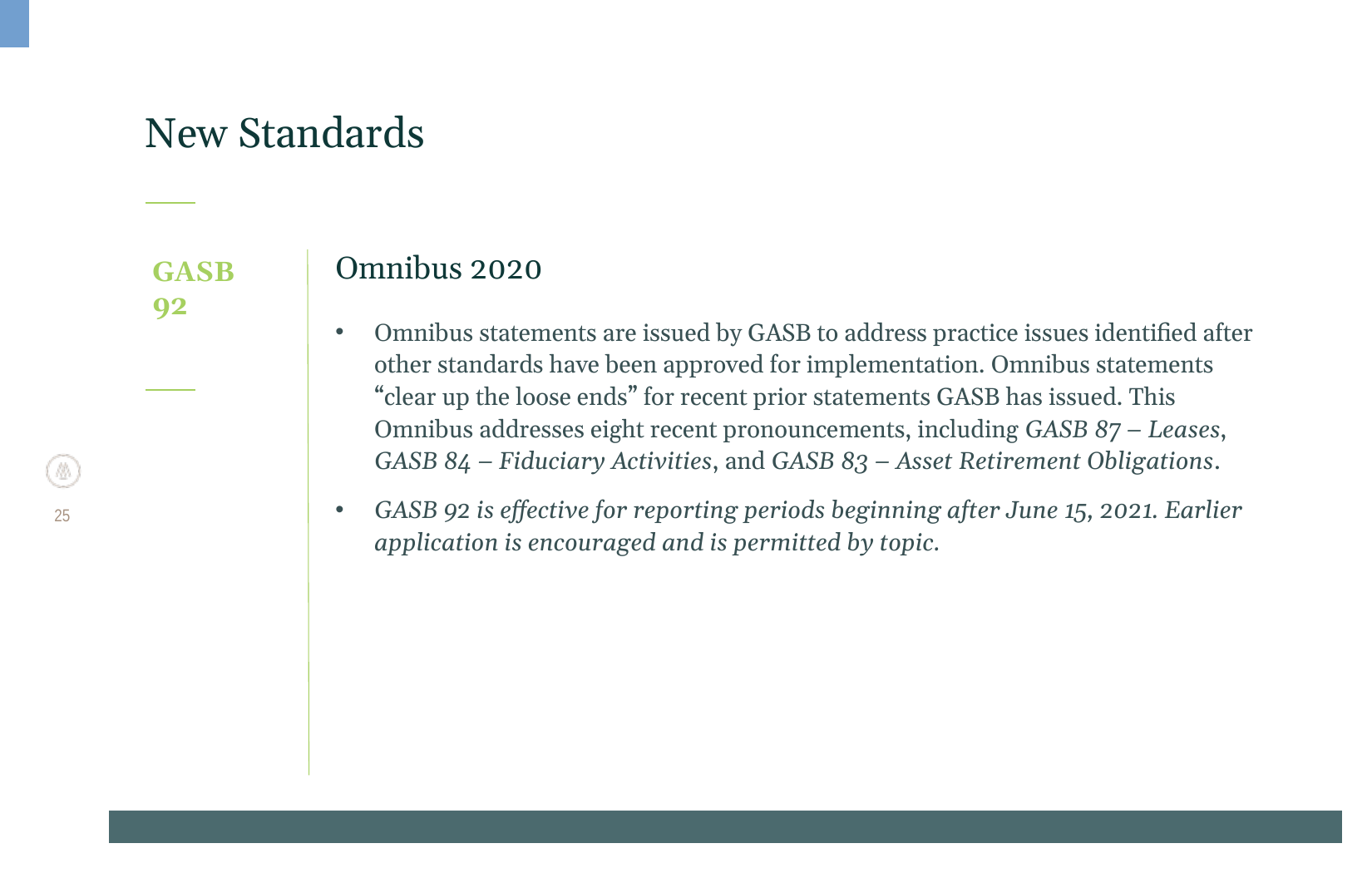

# New Standards
GASB
92
Omnibus 2020
Omnibus statements are issued by GASB to address practice issues identified after other standards have been approved for implementation. Omnibus statements “clear up the loose ends” for recent prior statements GASB has issued. This Omnibus addresses eight recent pronouncements, including GASB 87 – Leases, GASB 84 – Fiduciary Activities, and GASB 83 – Asset Retirement Obligations.
GASB 92 is effective for reporting periods beginning after June 15, 2021. Earlier application is encouraged and is permitted by topic.
25